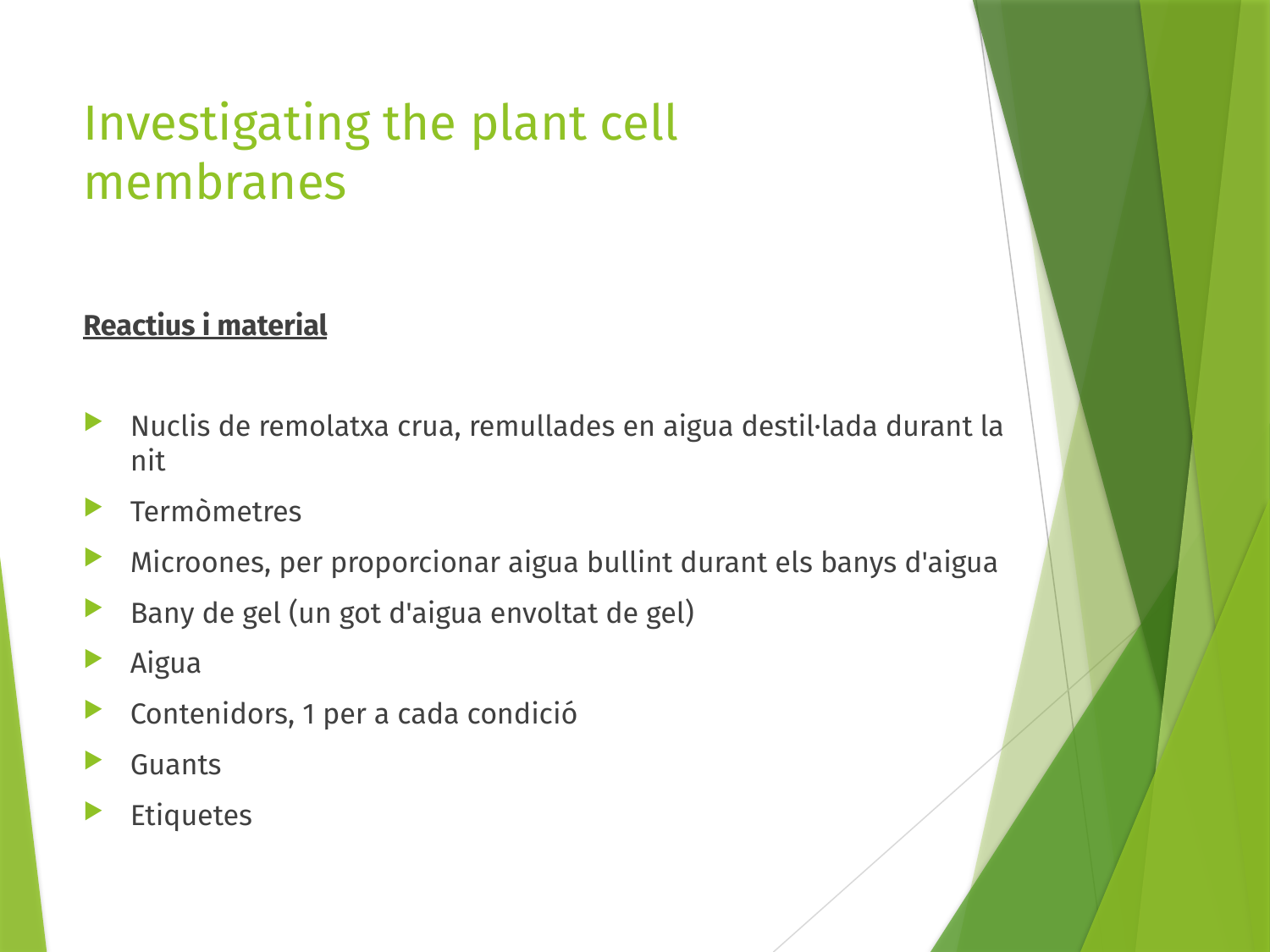

# Investigating the plant cell membranes
Reactius i material

Nuclis de remolatxa crua, remullades en aigua destil·lada durant la nit
Termòmetres
Microones, per proporcionar aigua bullint durant els banys d'aigua
Bany de gel (un got d'aigua envoltat de gel)
Aigua
Contenidors, 1 per a cada condició
Guants
Etiquetes